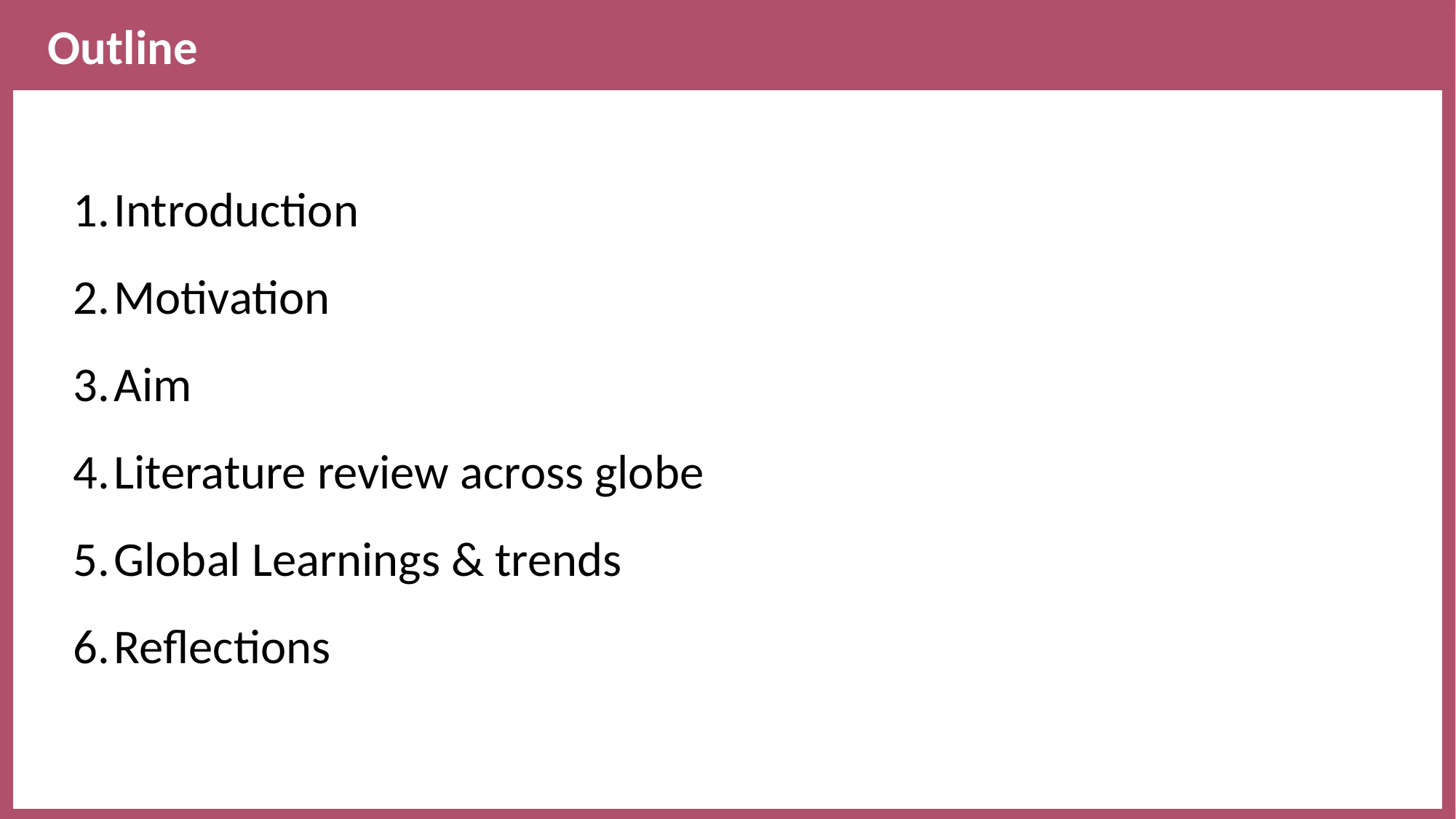

Outline

Introduction
Motivation
Aim
Literature review across globe
Global Learnings & trends
Reflections